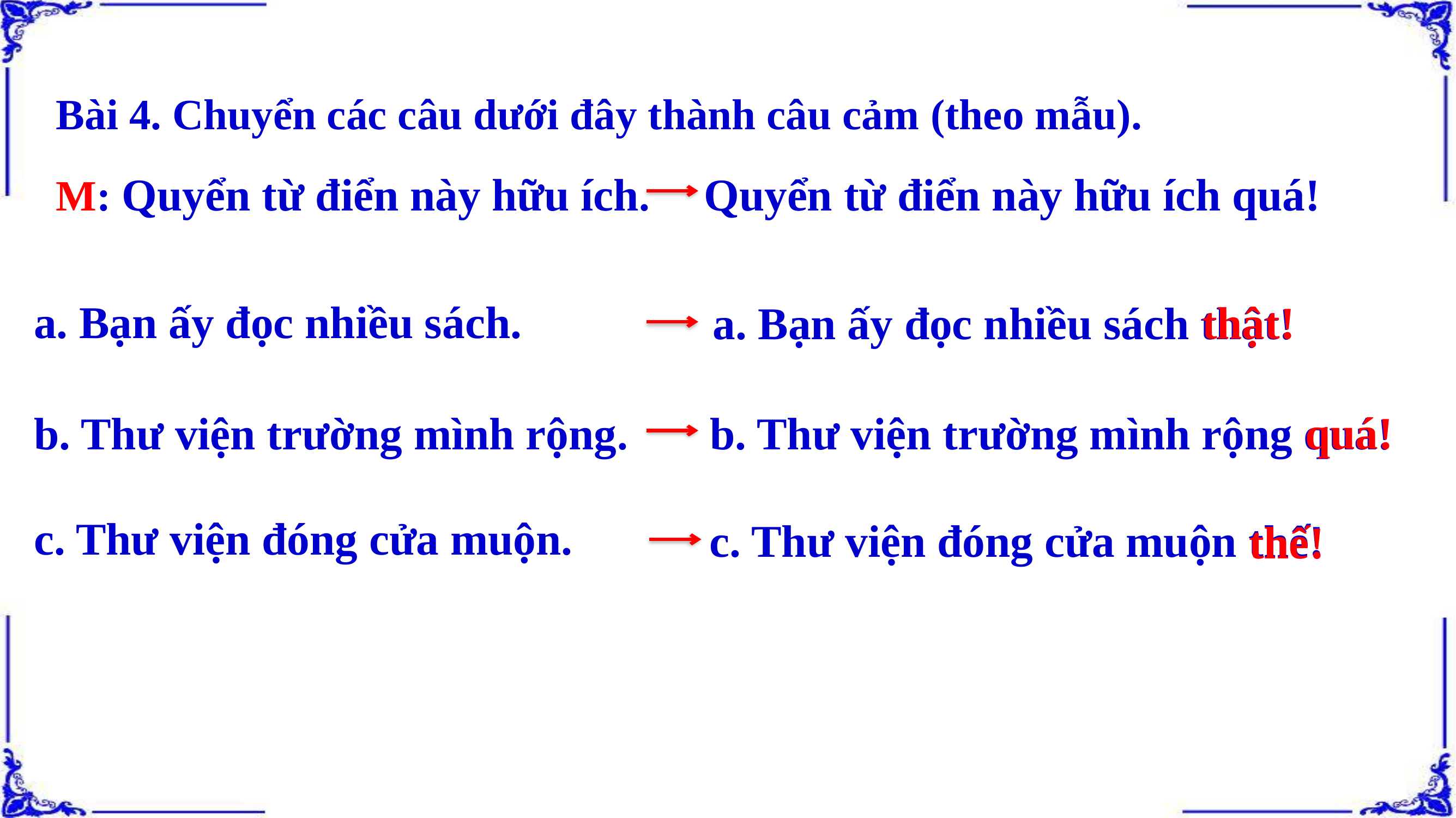

Bài 4. Chuyển các câu dưới đây thành câu cảm (theo mẫu).
M: Quyển từ điển này hữu ích.     Quyển từ điển này hữu ích quá!
a. Bạn ấy đọc nhiều sách.
 thật!
a. Bạn ấy đọc nhiều sách thật!
 quá!
b. Thư viện trường mình rộng.
b. Thư viện trường mình rộng quá!
c. Thư viện đóng cửa muộn.
c. Thư viện đóng cửa muộn thế!
 thế!